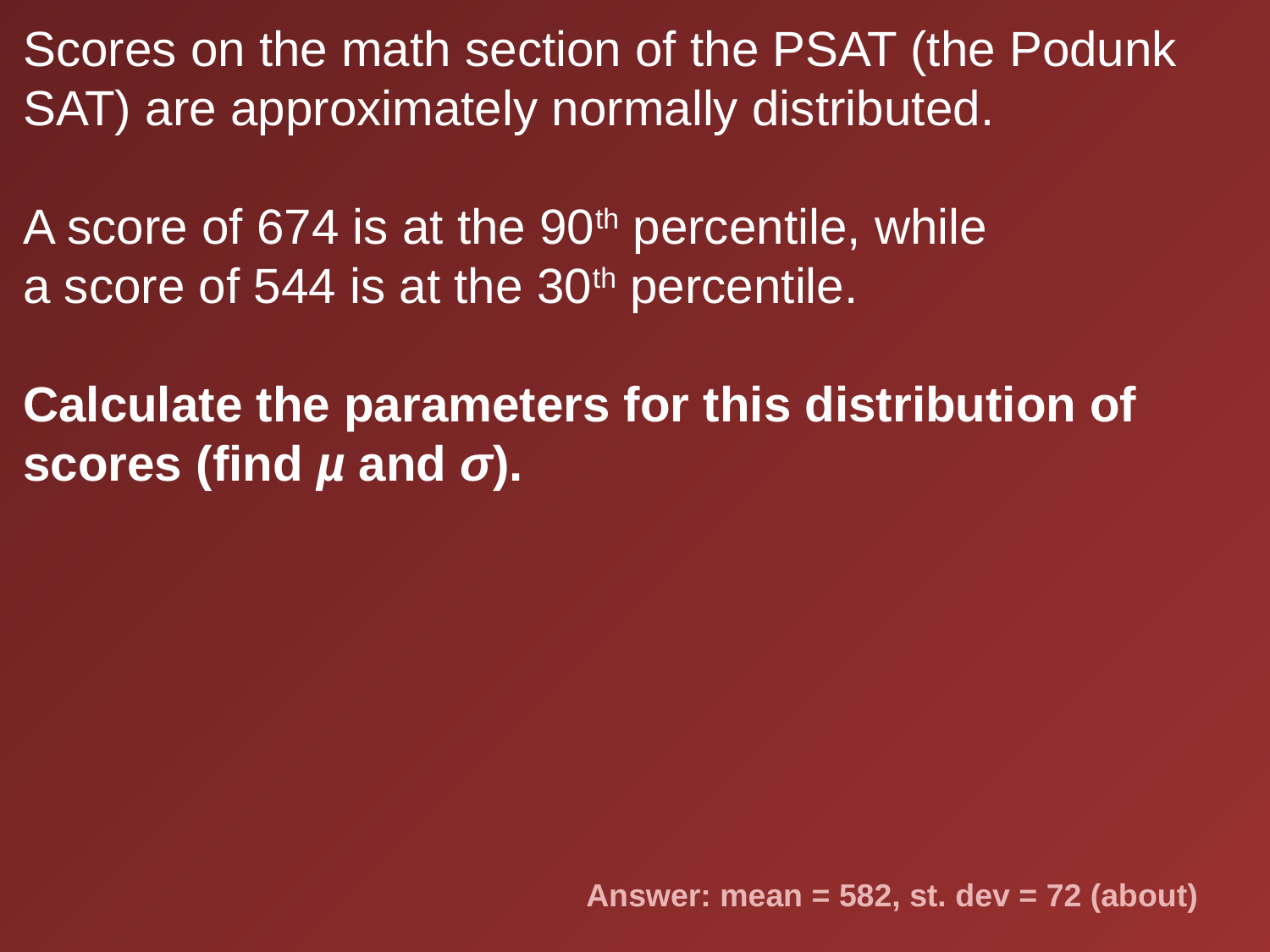

Scores on the math section of the PSAT (the Podunk SAT) are approximately normally distributed.

A score of 674 is at the 90th percentile, while
a score of 544 is at the 30th percentile.

Calculate the parameters for this distribution of scores (find µ and σ).
Answer: mean = 582, st. dev = 72 (about)